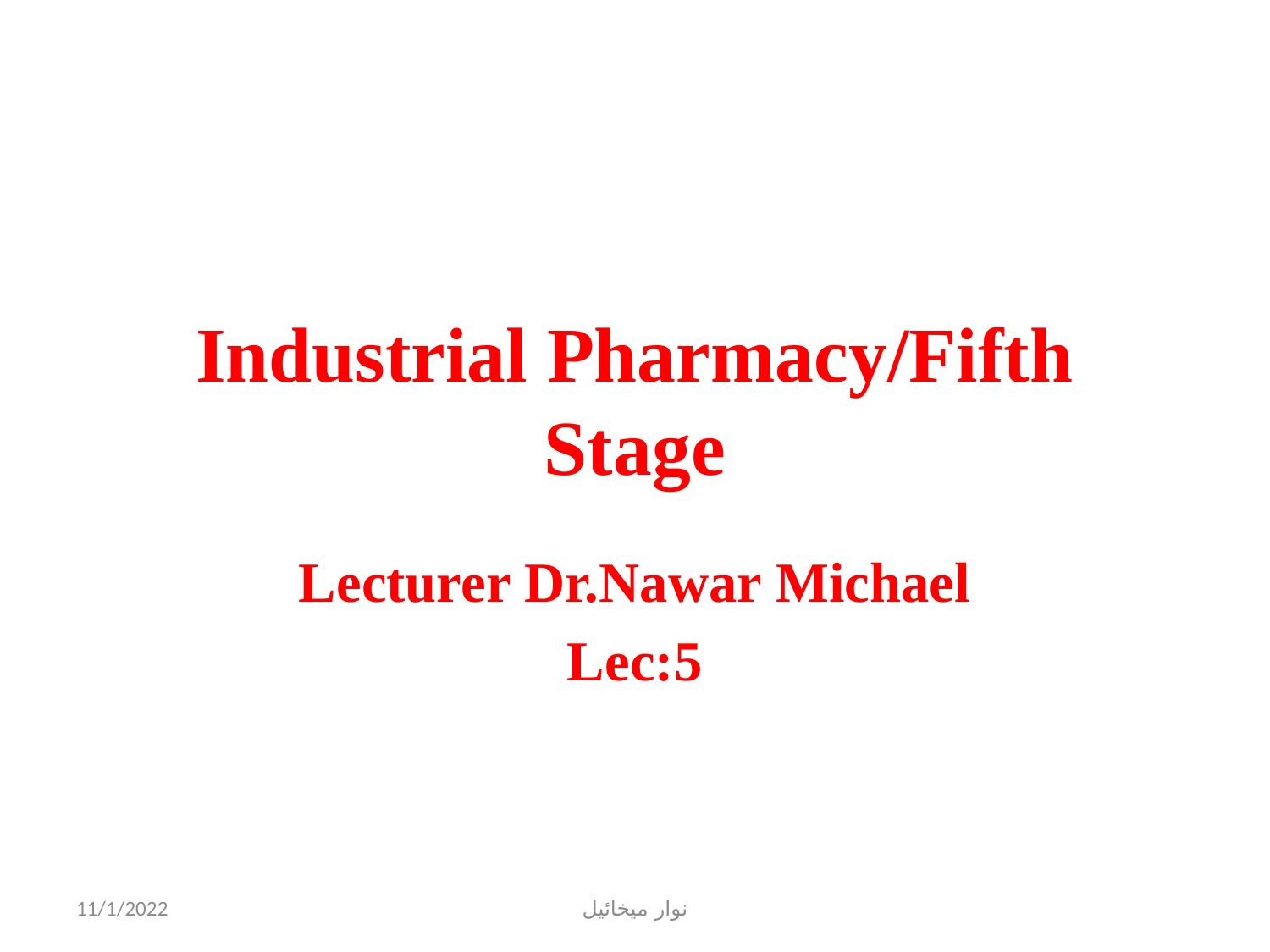

# Industrial Pharmacy/Fifth Stage
Lecturer Dr.Nawar Michael
Lec:5

11/1/2022
نوار ميخائيل